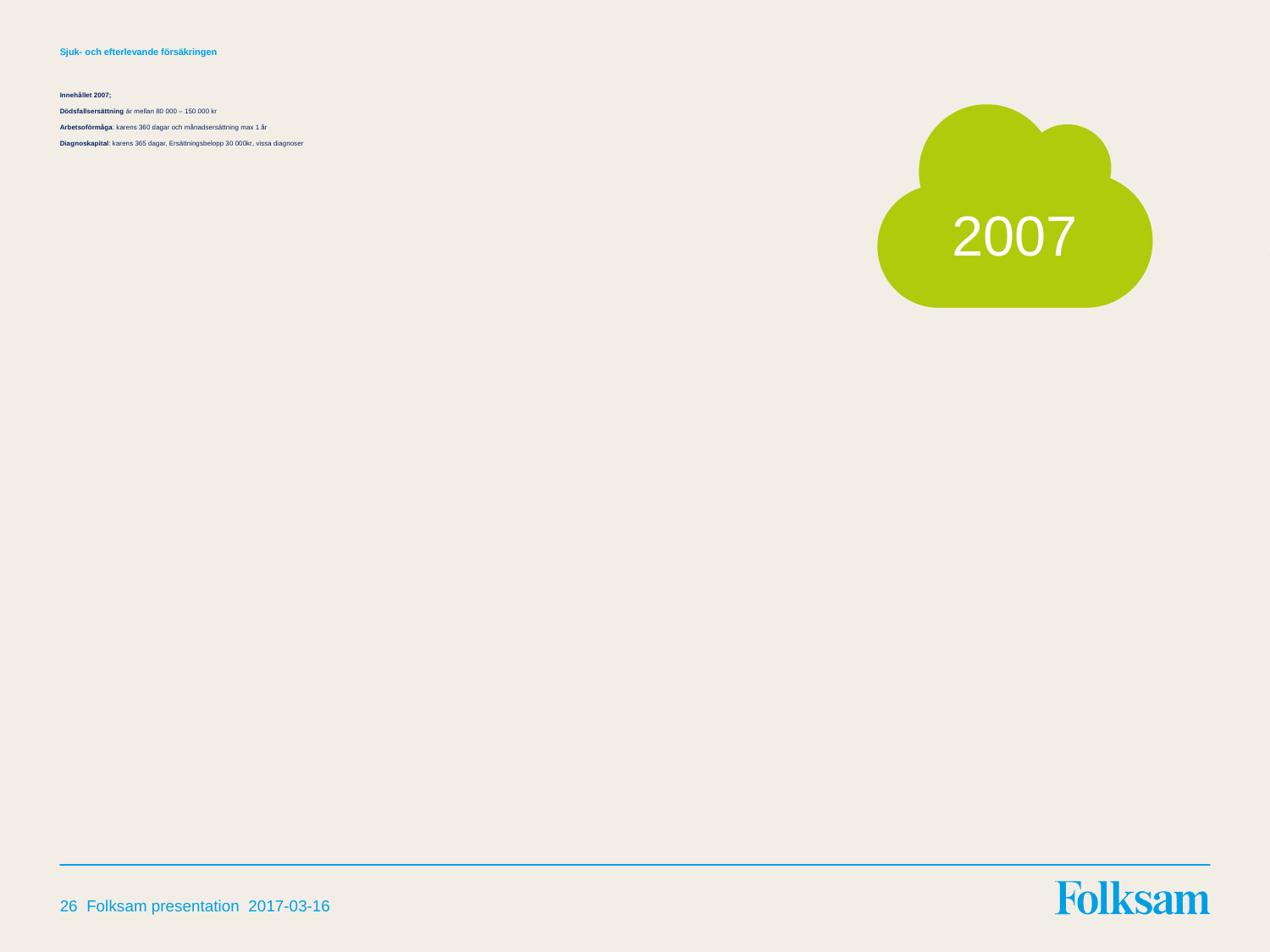

# Sjuk- och efterlevande försäkringen Innehållet 2007; Dödsfallsersättning är mellan 80 000 – 150 000 kr Arbetsoförmåga: karens 360 dagar och månadsersättning max 1 år Diagnoskapital: karens 365 dagar, Ersättningsbelopp 30 000kr, vissa diagnoser
2007
26  Folksam presentation  2017-03-16